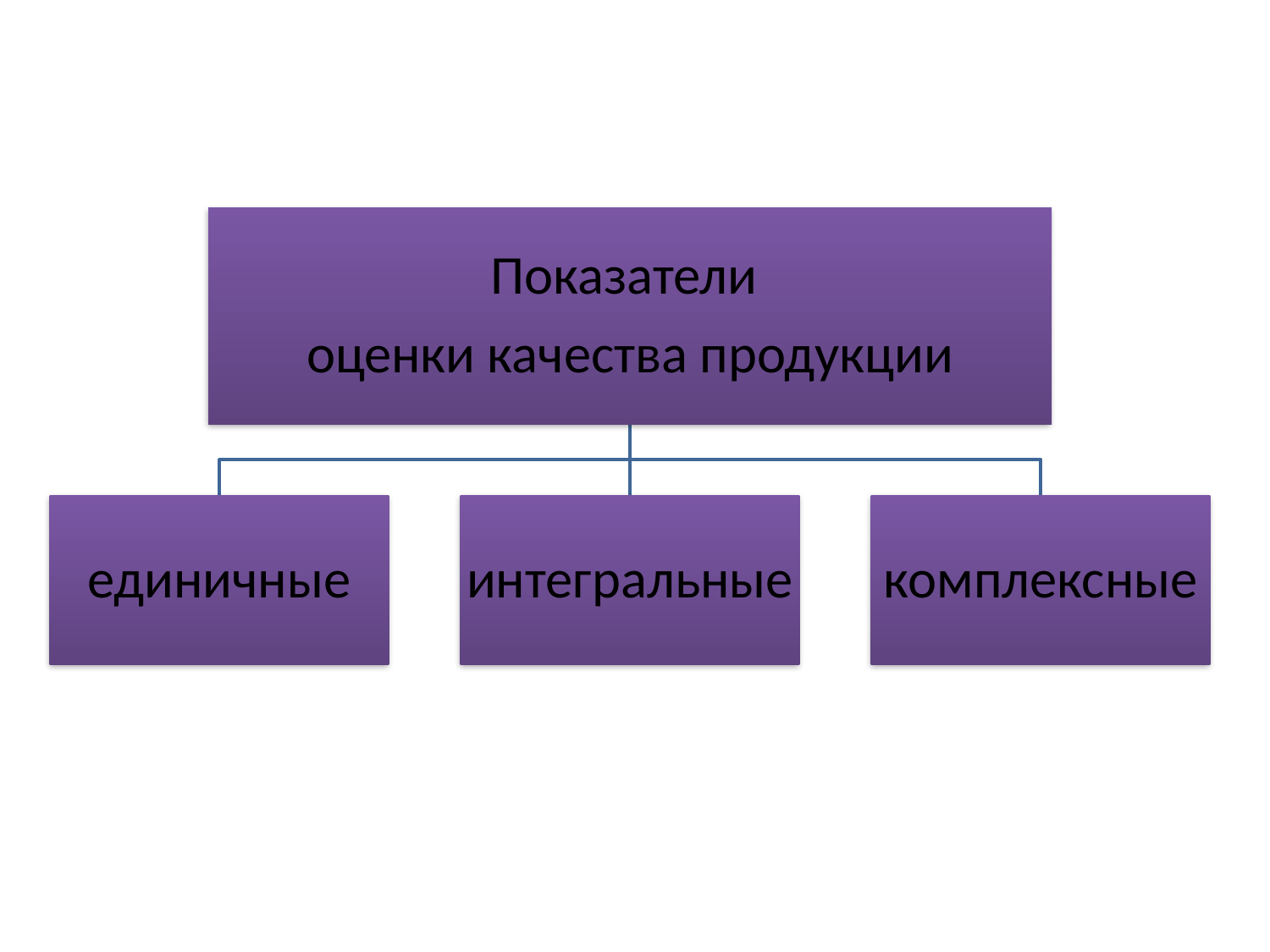

Показатели
оценки качества продукции
единичные
интегральные
комплексные